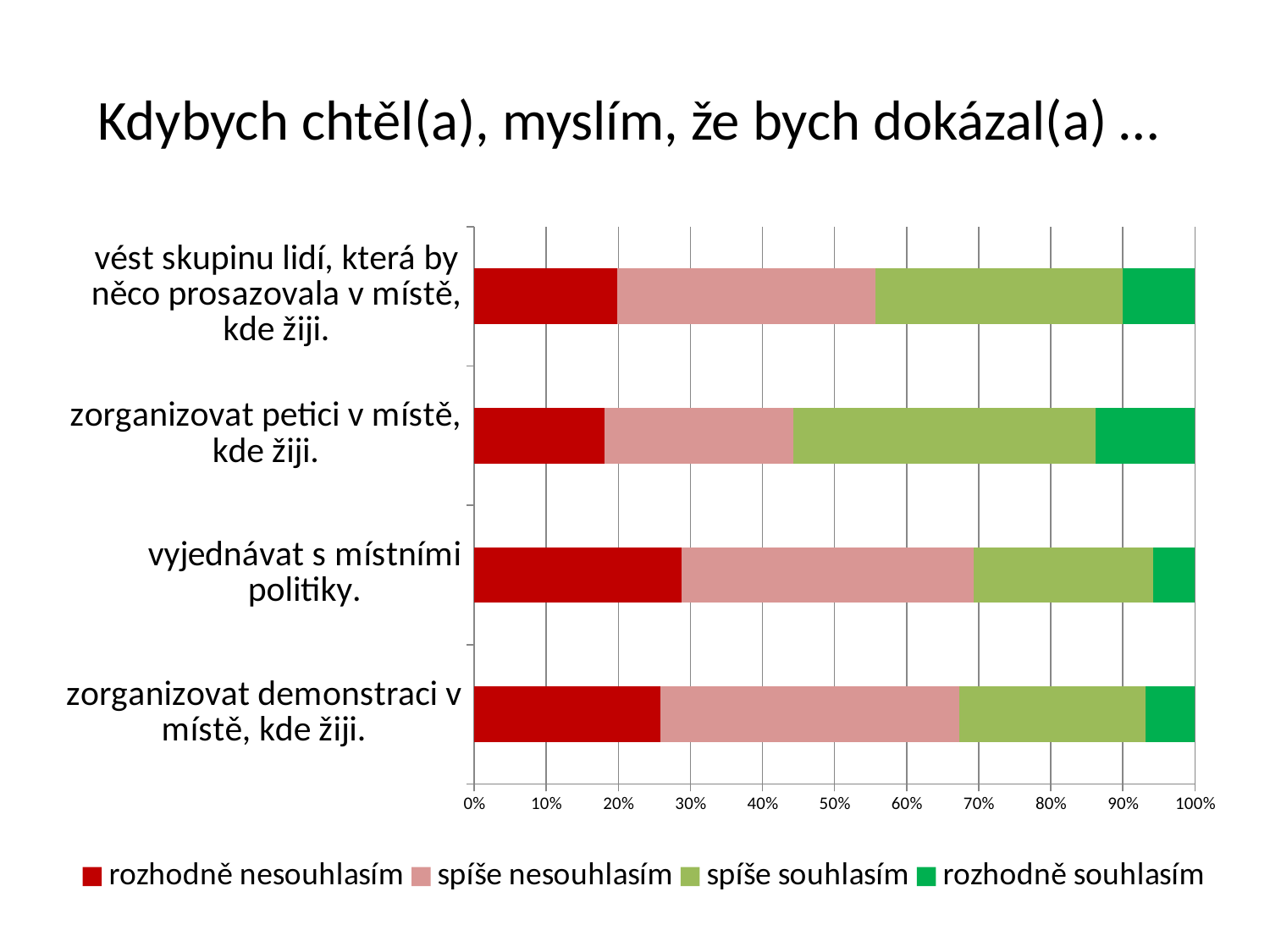

# Kdybych chtěl(a), myslím, že bych dokázal(a) …

### Chart

| Category | rozhodně nesouhlasím | spíše nesouhlasím | spíše souhlasím | rozhodně souhlasím |
|---|---|---|---|---|
| zorganizovat demonstraci v místě, kde žiji. | 526.0 | 843.0 | 526.0 | 139.0 |
| vyjednávat s místními politiky. | 582.0 | 820.0 | 503.0 | 117.0 |
| zorganizovat petici v místě, kde žiji. | 367.0 | 531.0 | 849.0 | 279.0 |
| vést skupinu lidí, která by něco prosazovala v místě, kde žiji. | 400.0 | 726.0 | 693.0 | 202.0 |